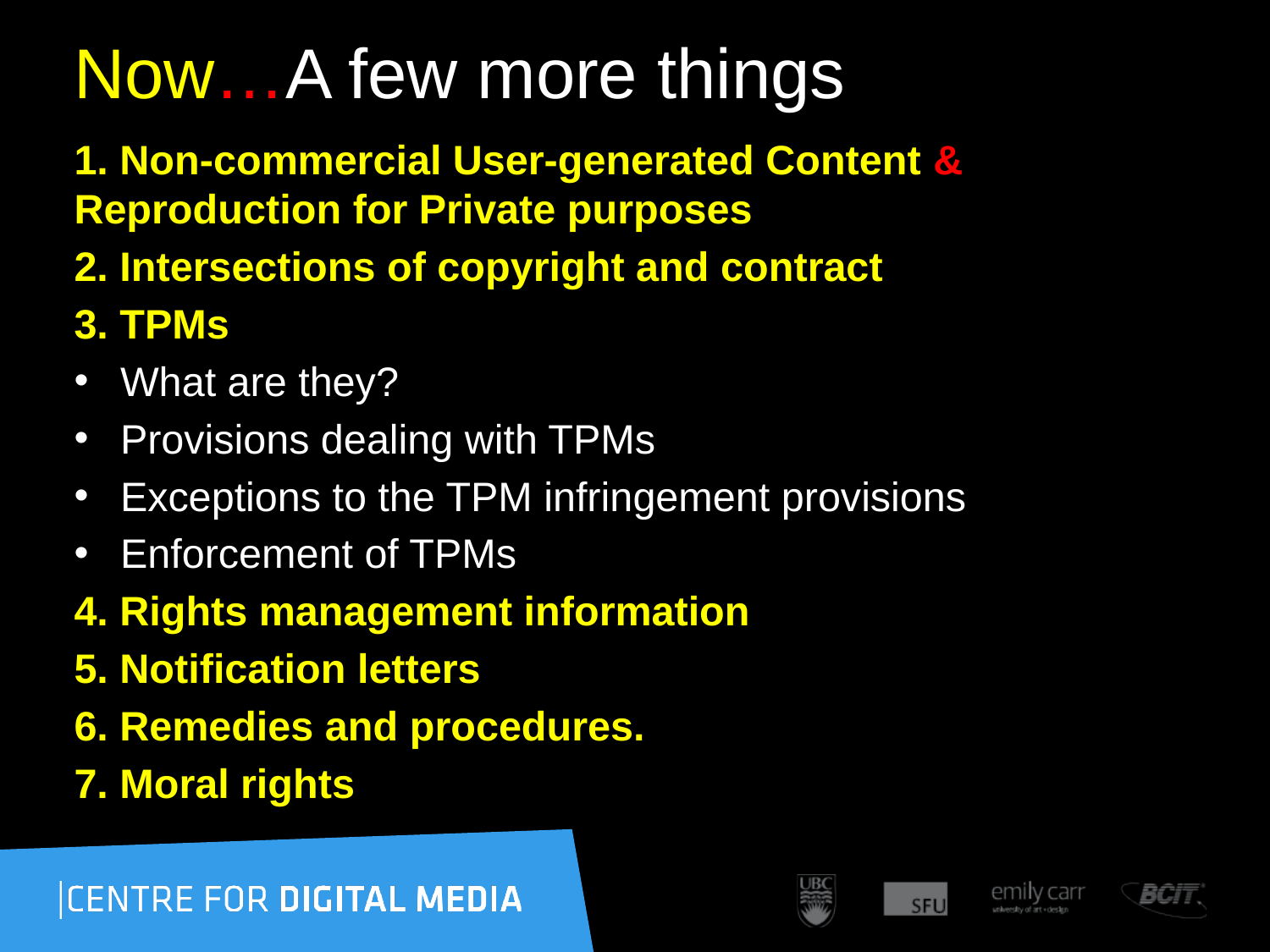

# Now…A few more things
1. Non-commercial User-generated Content & Reproduction for Private purposes
2. Intersections of copyright and contract
3. TPMs
What are they?
Provisions dealing with TPMs
Exceptions to the TPM infringement provisions
Enforcement of TPMs
4. Rights management information
5. Notification letters
6. Remedies and procedures.
7. Moral rights